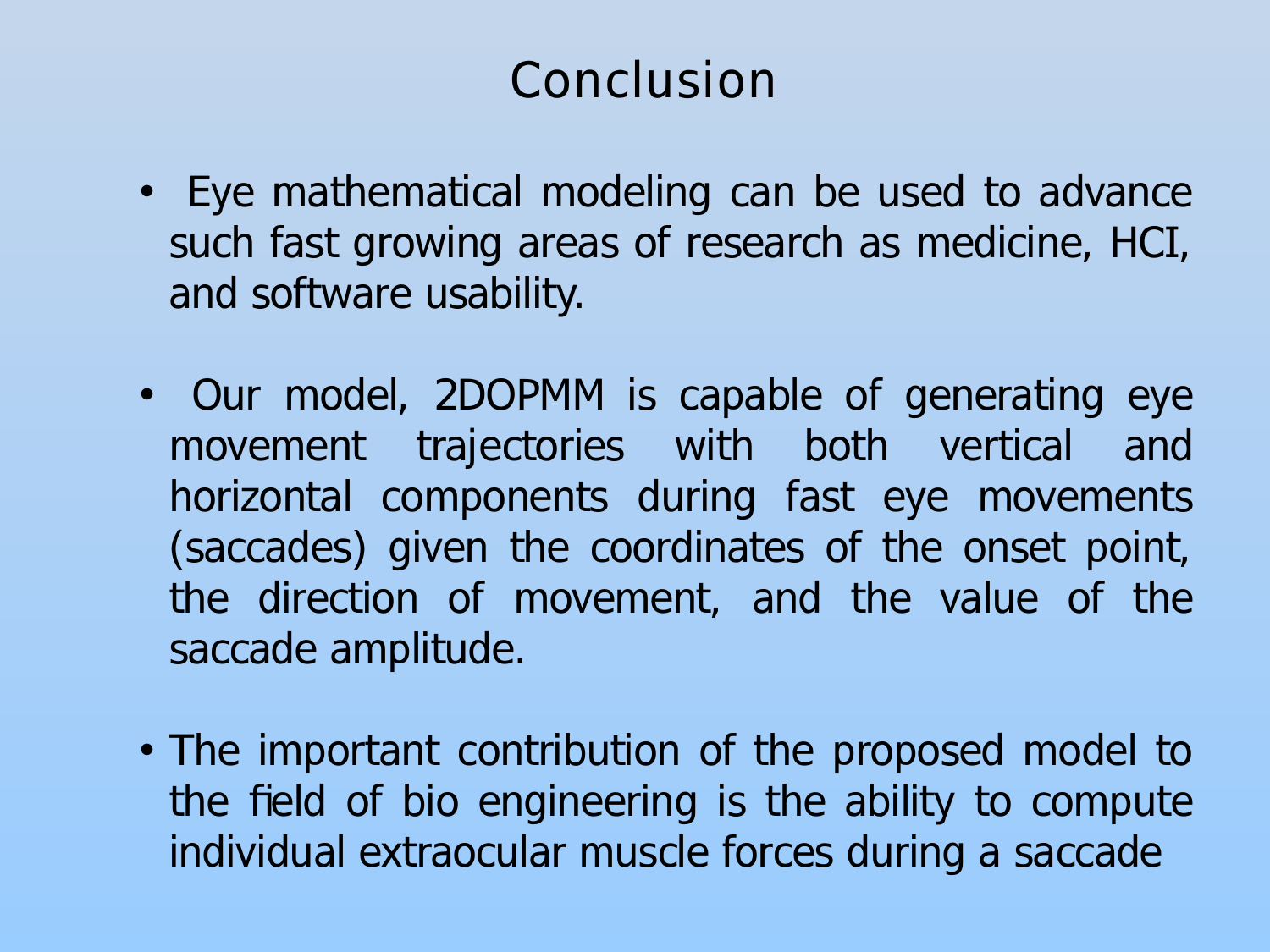

Conclusion
 Eye mathematical modeling can be used to advance such fast growing areas of research as medicine, HCI, and software usability.

 Our model, 2DOPMM is capable of generating eye movement trajectories with both vertical and horizontal components during fast eye movements (saccades) given the coordinates of the onset point, the direction of movement, and the value of the saccade amplitude.

The important contribution of the proposed model to the field of bio engineering is the ability to compute individual extraocular muscle forces during a saccade